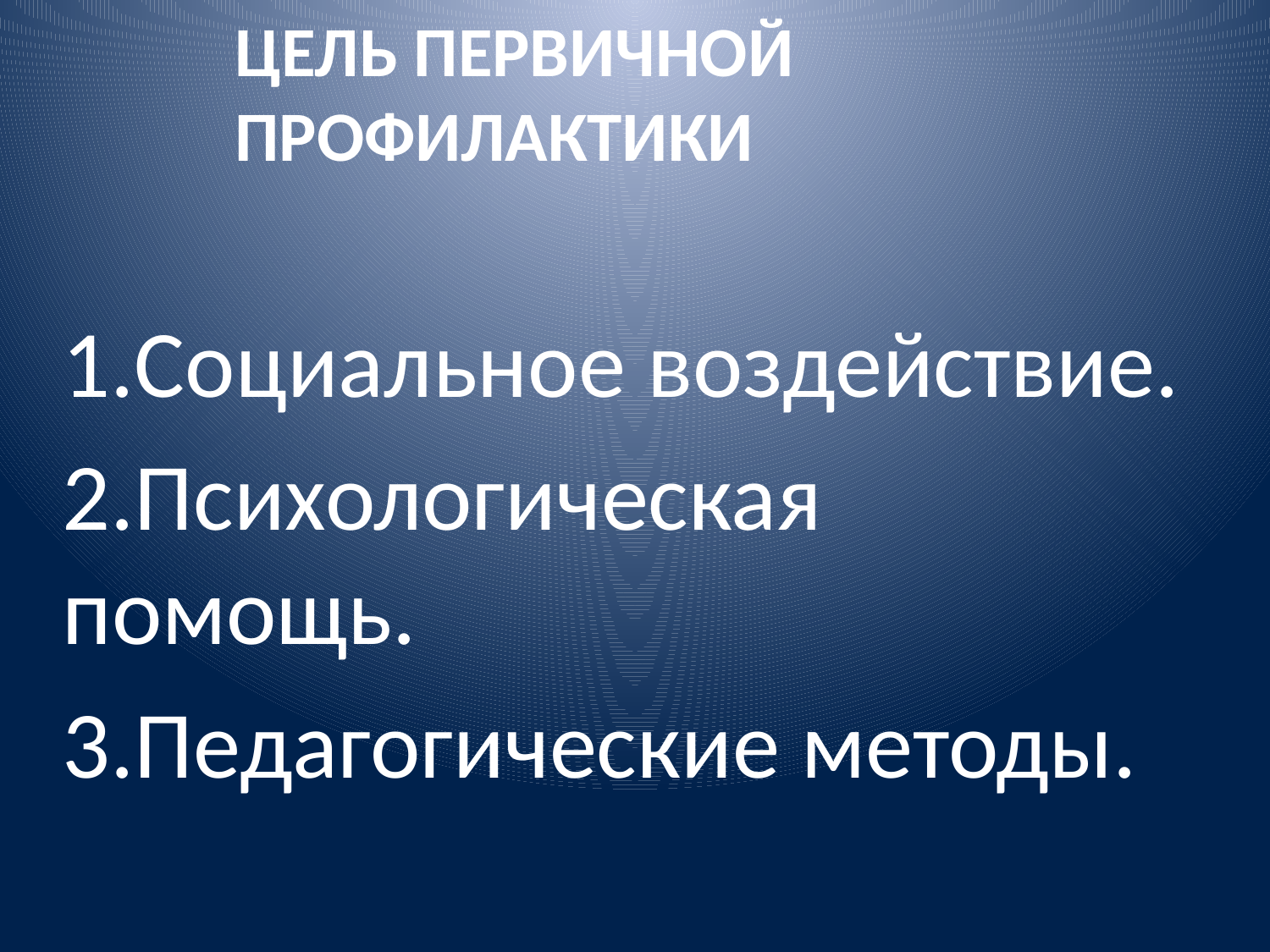

# Цель первичной профилактики
1.Социальное воздействие.
2.Психологическая помощь.
3.Педагогические методы.